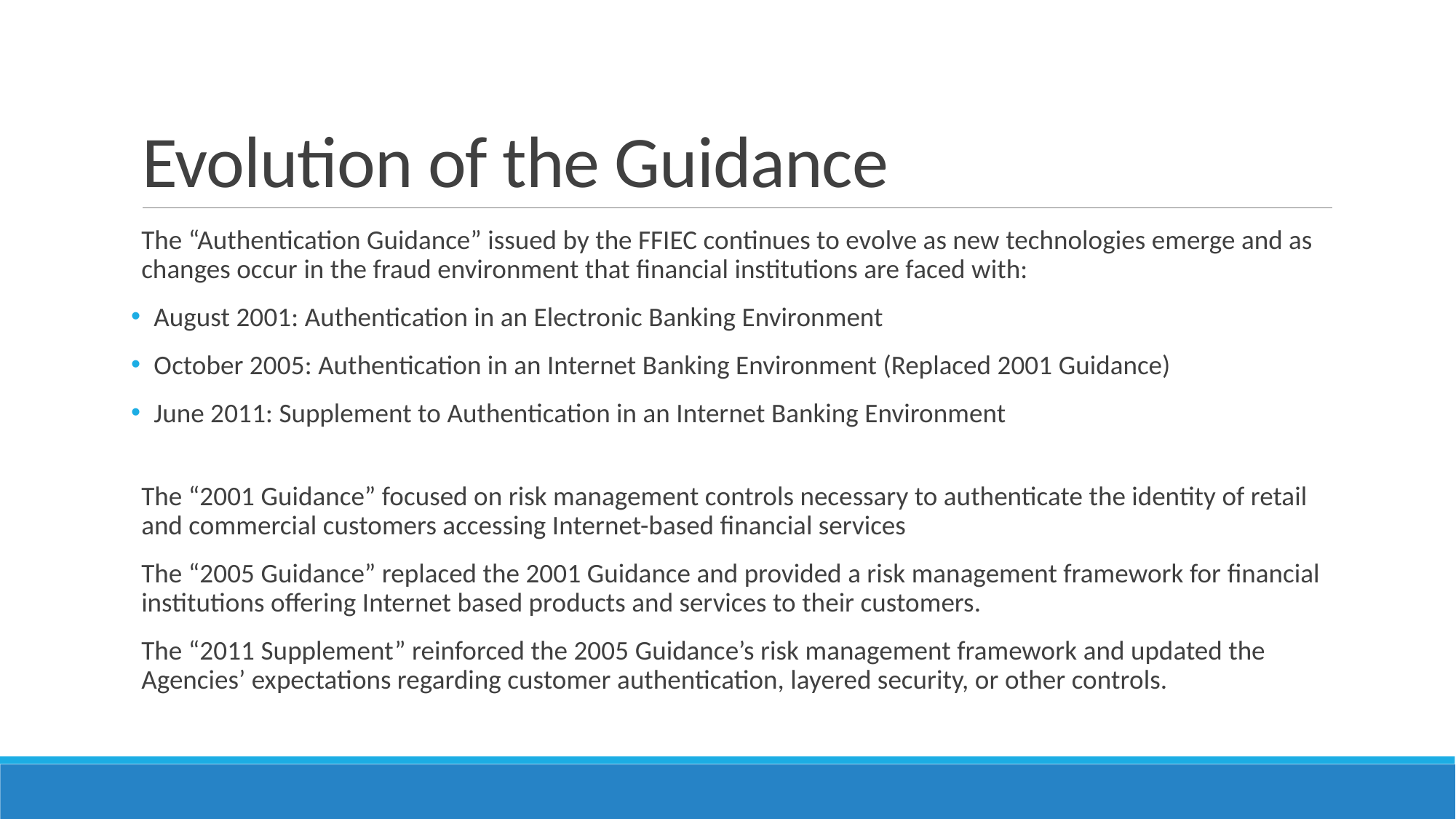

# Evolution of the Guidance
The “Authentication Guidance” issued by the FFIEC continues to evolve as new technologies emerge and as changes occur in the fraud environment that financial institutions are faced with:
  August 2001: Authentication in an Electronic Banking Environment
  October 2005: Authentication in an Internet Banking Environment (Replaced 2001 Guidance)
  June 2011: Supplement to Authentication in an Internet Banking Environment

The “2001 Guidance” focused on risk management controls necessary to authenticate the identity of retail and commercial customers accessing Internet-based financial services
The “2005 Guidance” replaced the 2001 Guidance and provided a risk management framework for financial institutions offering Internet based products and services to their customers.
The “2011 Supplement” reinforced the 2005 Guidance’s risk management framework and updated the Agencies’ expectations regarding customer authentication, layered security, or other controls.